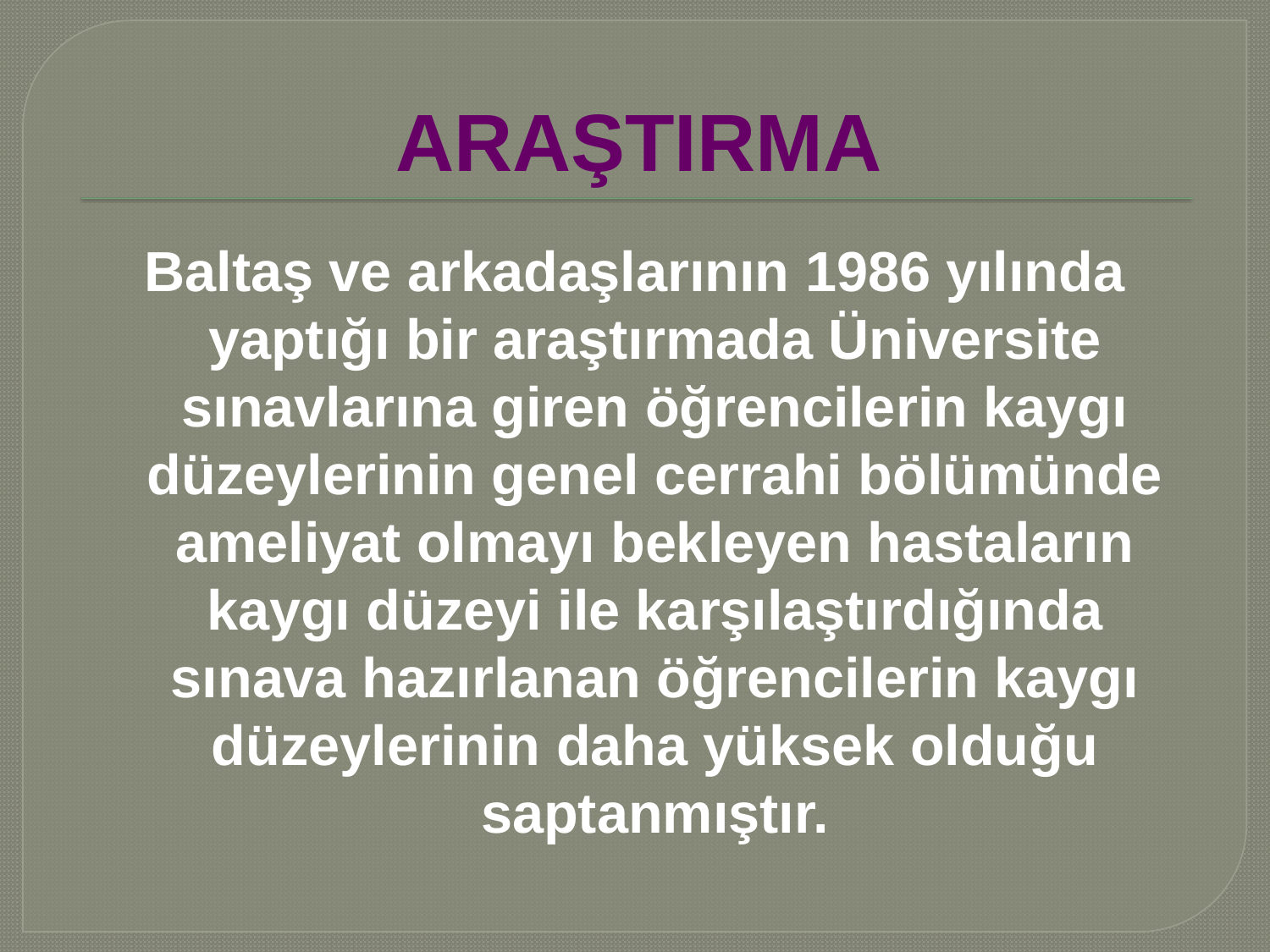

# ARAŞTIRMA
Baltaş ve arkadaşlarının 1986 yılında yaptığı bir araştırmada Üniversite sınavlarına giren öğrencilerin kaygı düzeylerinin genel cerrahi bölümünde ameliyat olmayı bekleyen hastaların kaygı düzeyi ile karşılaştırdığında sınava hazırlanan öğrencilerin kaygı düzeylerinin daha yüksek olduğu saptanmıştır.